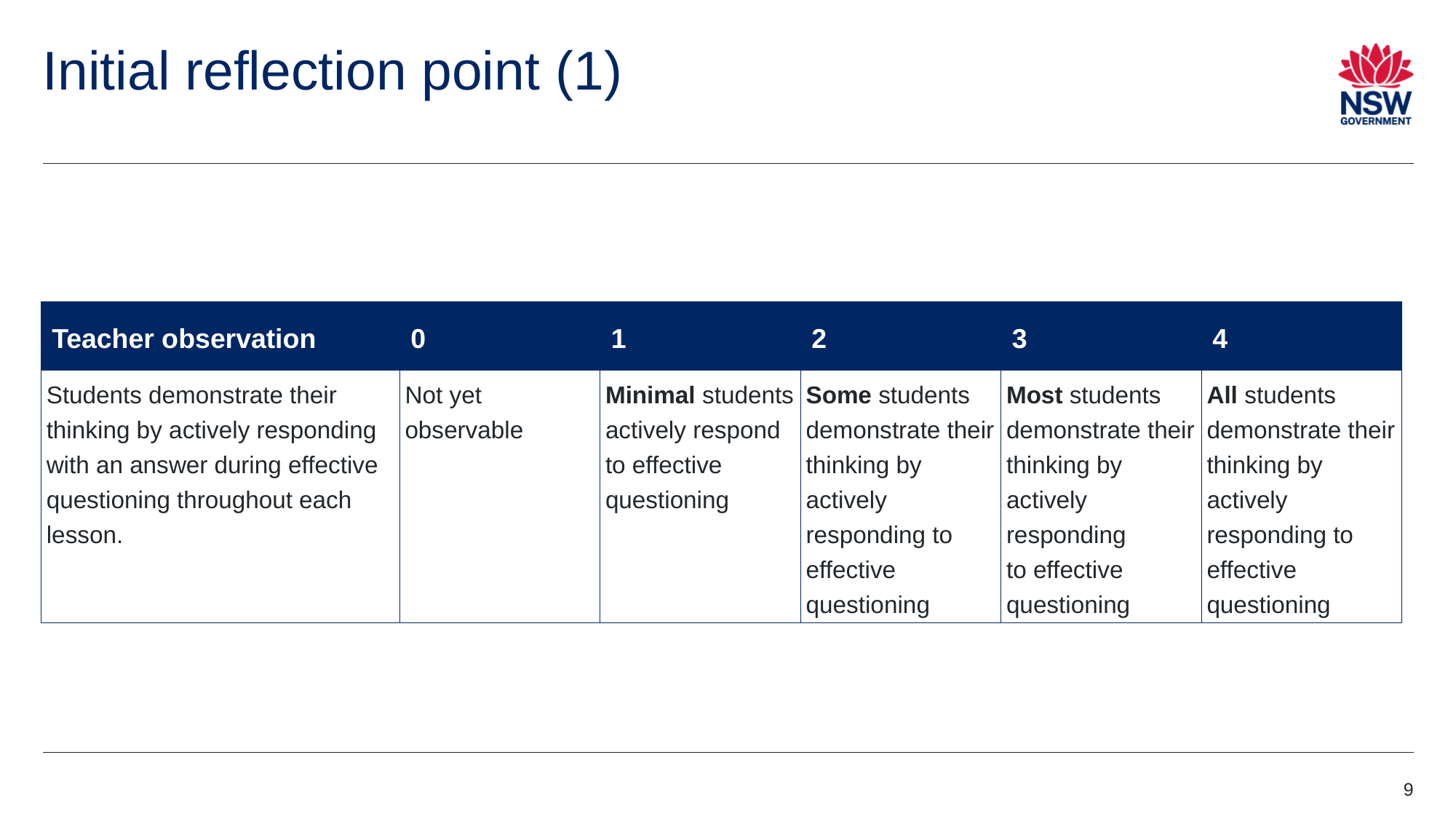

# Initial reflection point (1)
| Teacher observation | 0 | 1 | 2 | 3 | 4 |
| --- | --- | --- | --- | --- | --- |
| Students demonstrate their thinking by actively responding with an answer during effective questioning throughout each lesson. | Not yet observable | Minimal students actively respond to effective questioning | Some students demonstrate their thinking by actively responding to effective questioning | Most students demonstrate their thinking by actively responding to effective questioning | All students demonstrate their thinking by actively responding to effective questioning |
9